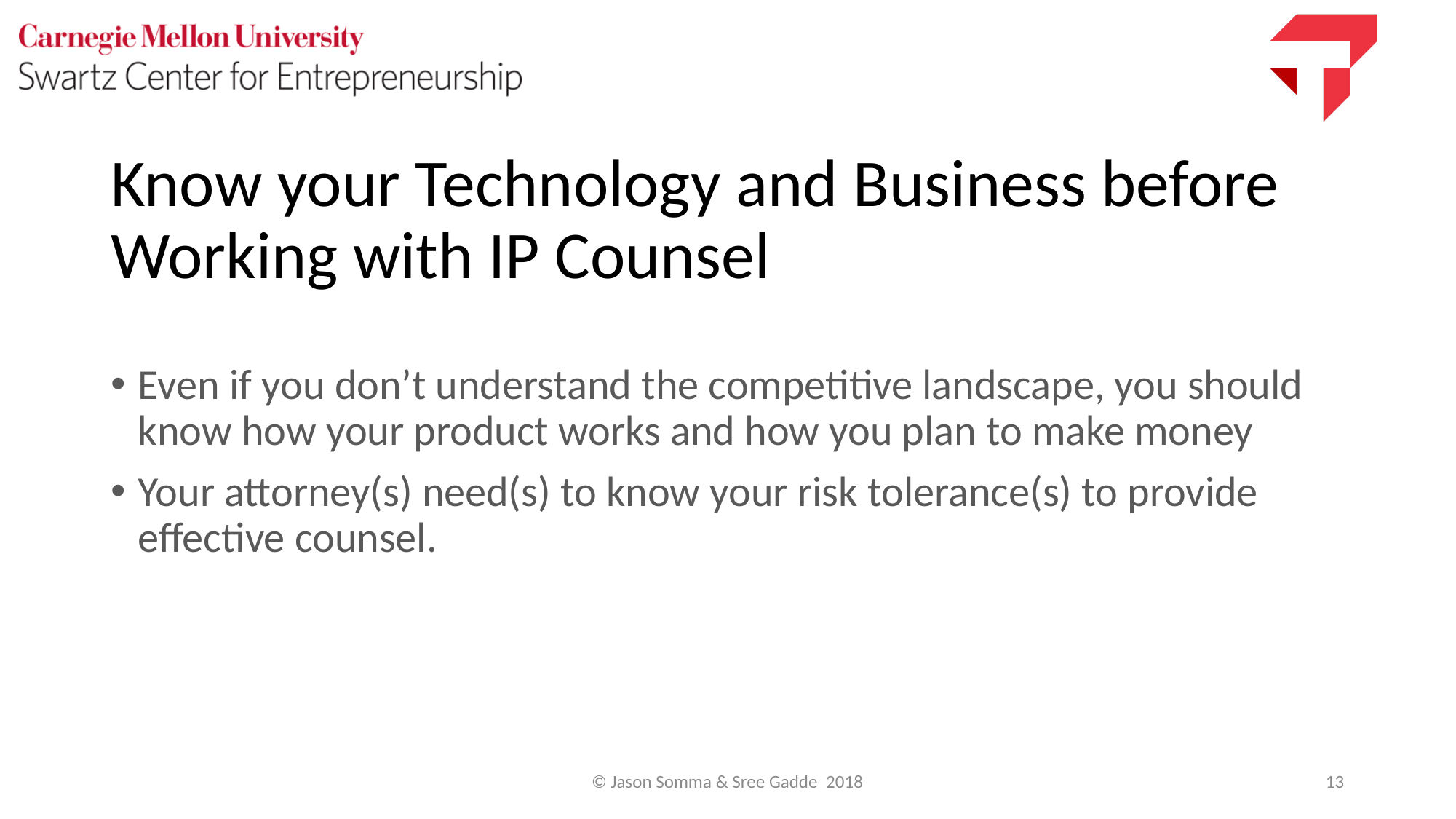

# Know your Technology and Business before Working with IP Counsel
Even if you don’t understand the competitive landscape, you should know how your product works and how you plan to make money
Your attorney(s) need(s) to know your risk tolerance(s) to provide effective counsel.

© Jason Somma & Sree Gadde  2018
13